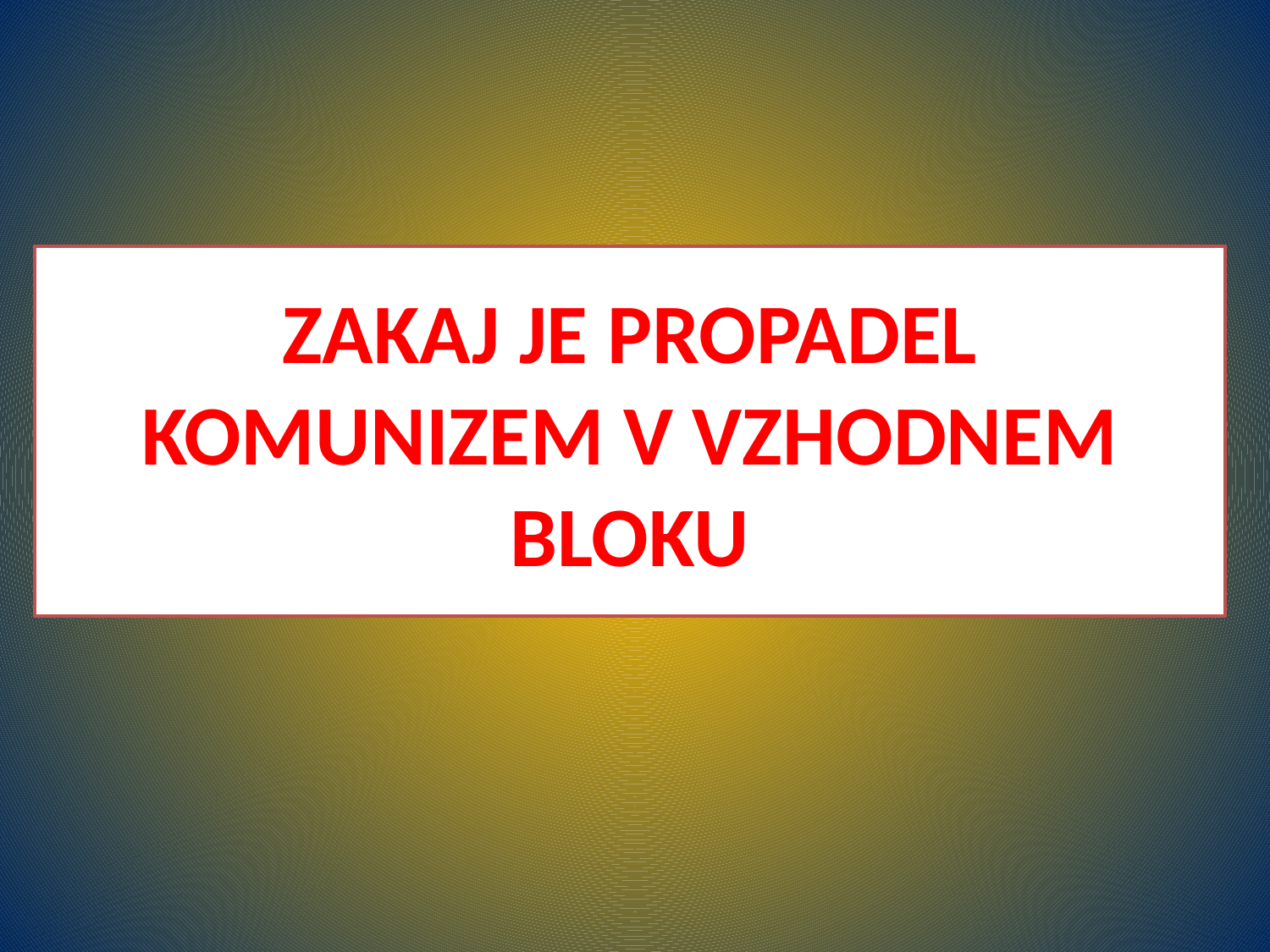

# ZAKAJ JE PROPADEL KOMUNIZEM V VZHODNEM BLOKU